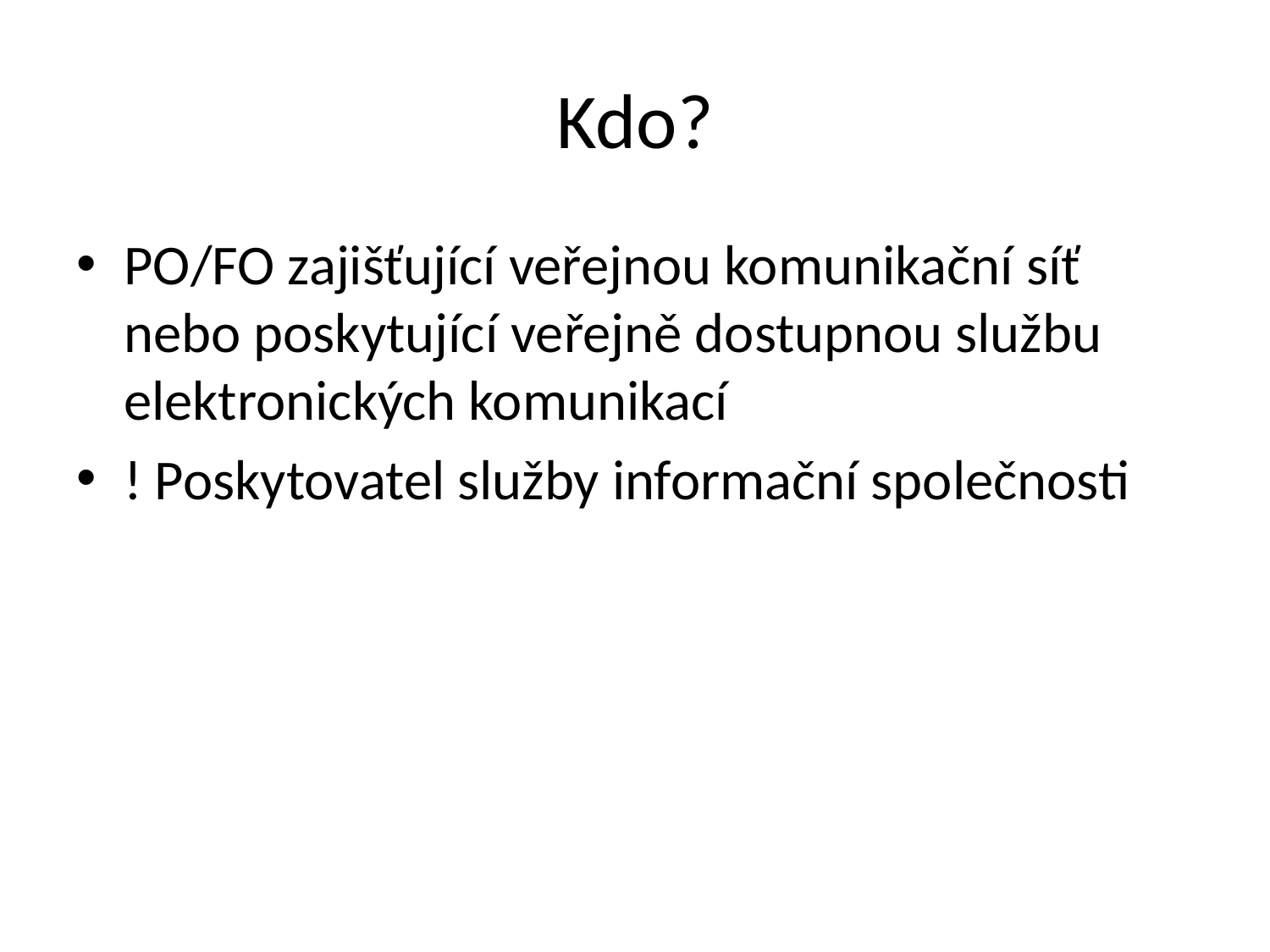

# Kdo?
PO/FO zajišťující veřejnou komunikační síť nebo poskytující veřejně dostupnou službu elektronických komunikací
! Poskytovatel služby informační společnosti